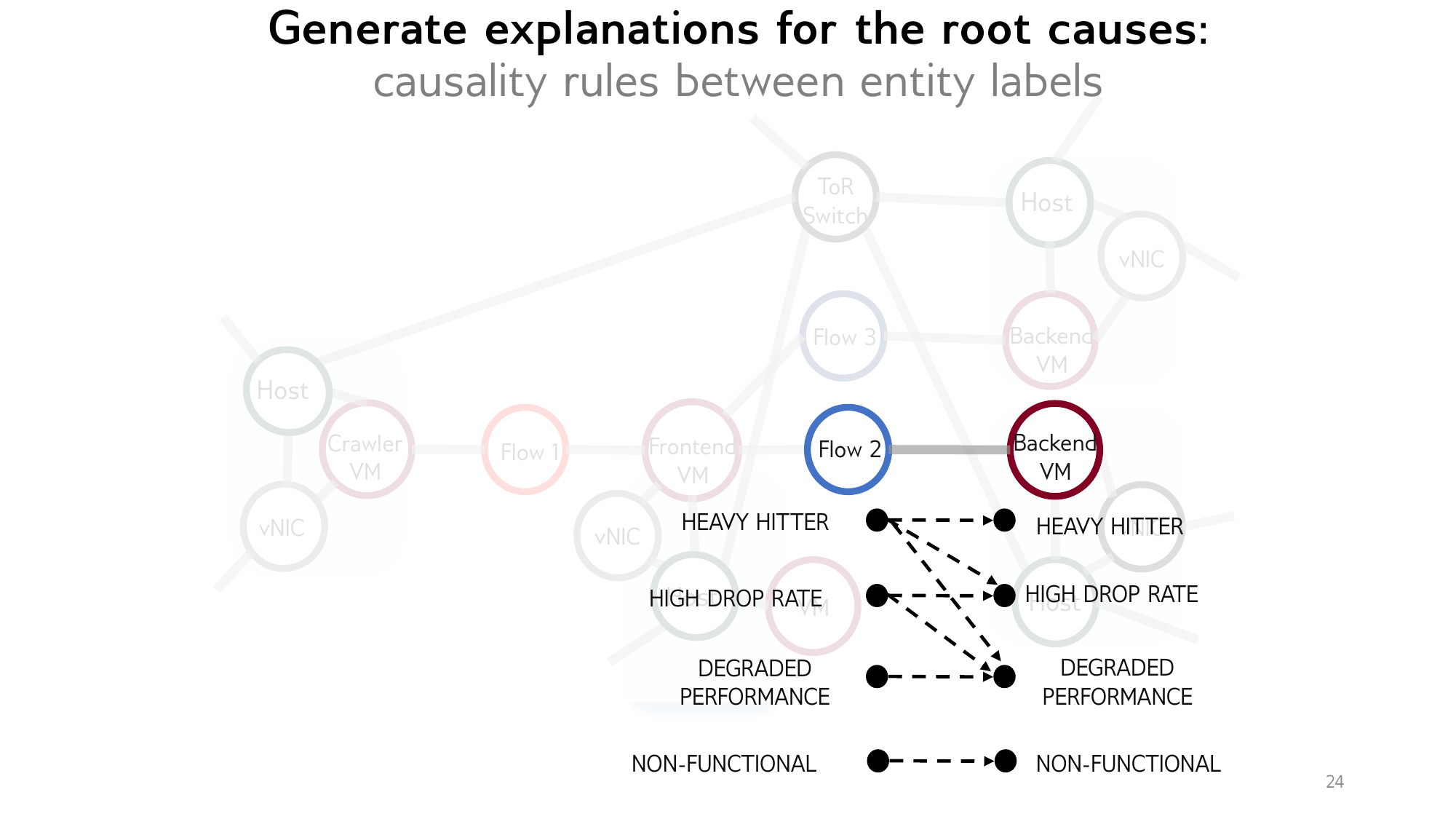

# Generate explanations for the root causes: causality rules between entity labels

ToR
Switch
Host

vNIC

Backend
VM
Flow 3

Host

Crawler
VM
Frontend
VM
Flow 1

vNIC
vNIC
vNIC

Host
Host
VM

Backend
VM
Flow 2
HEAVY HITTER

HEAVY HITTER

HIGH DROP RATE

HIGH DROP RATE

DEGRADED PERFORMANCE

DEGRADED PERFORMANCE

NON-FUNCTIONAL

NON-FUNCTIONAL

24